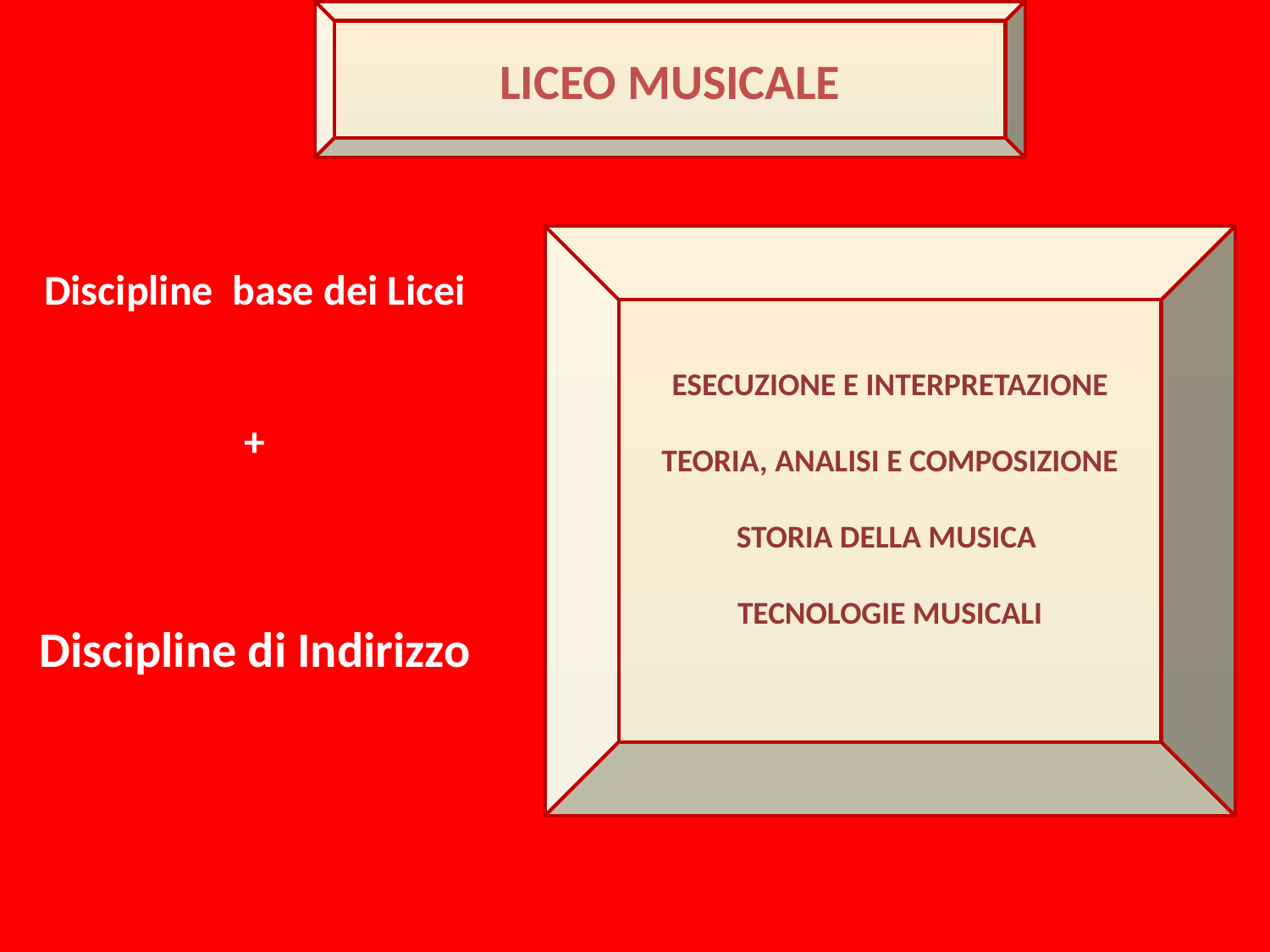

LICEO MUSICALE

Discipline  base dei Licei

+

Discipline di Indirizzo

ESECUZIONE E INTERPRETAZIONE

TEORIA, ANALISI E COMPOSIZIONE

STORIA DELLA MUSICA

TECNOLOGIE MUSICALI